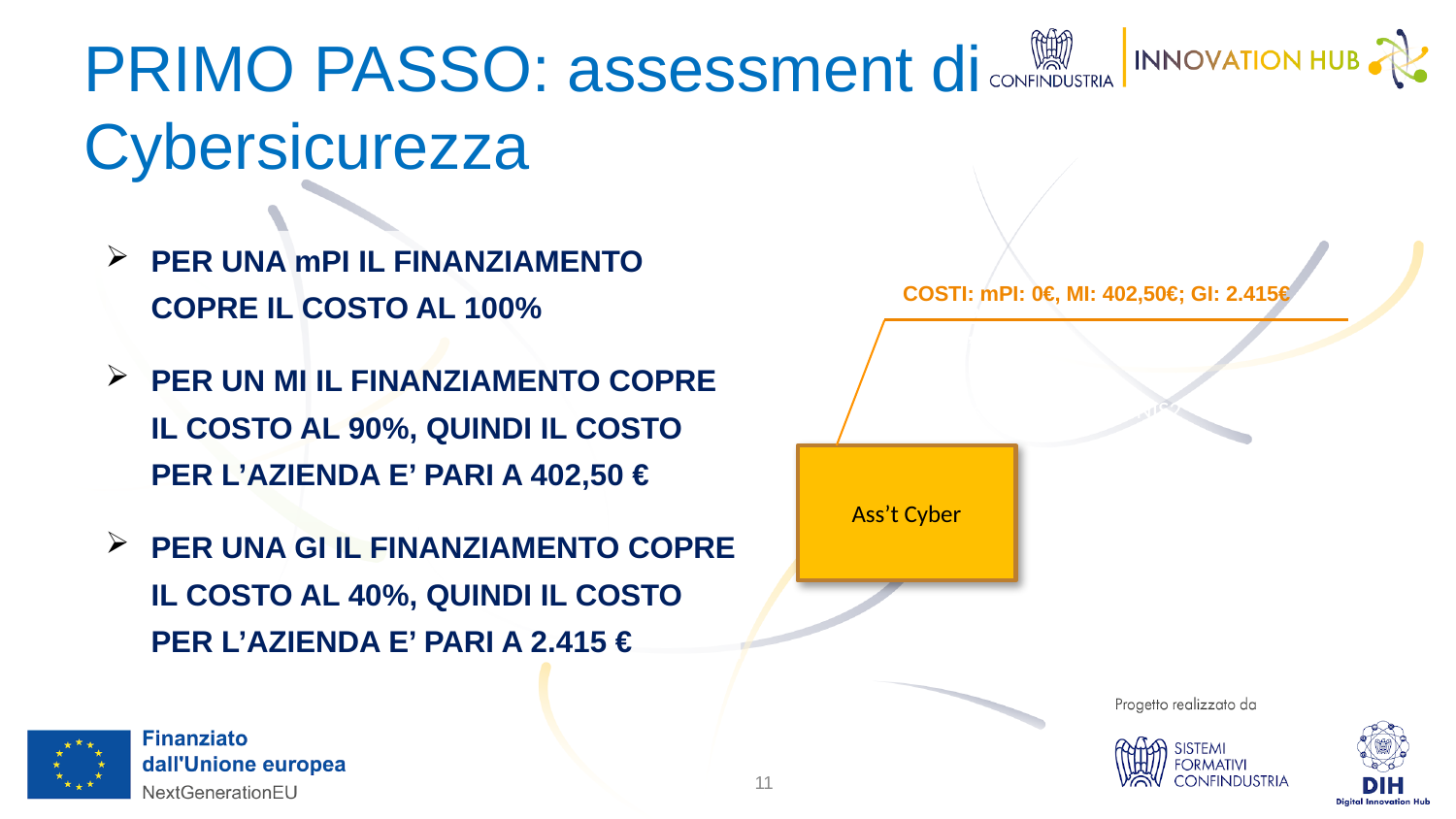

PRIMO PASSO: assessment di Cybersicurezza
PER UNA mPI IL FINANZIAMENTO COPRE IL COSTO AL 100%

PER UN MI IL FINANZIAMENTO COPRE IL COSTO AL 90%, QUINDI IL COSTO PER L’AZIENDA E’ PARI A 402,50 €

PER UNA GI IL FINANZIAMENTO COPRE IL COSTO AL 40%, QUINDI IL COSTO PER L’AZIENDA E’ PARI A 2.415 €
COSTI: mPI: 0€, MI: 402,50€; GI: 2.415€
NIS2 ass’t
Ass’t e formazione NIS2
Ass’t Cyber